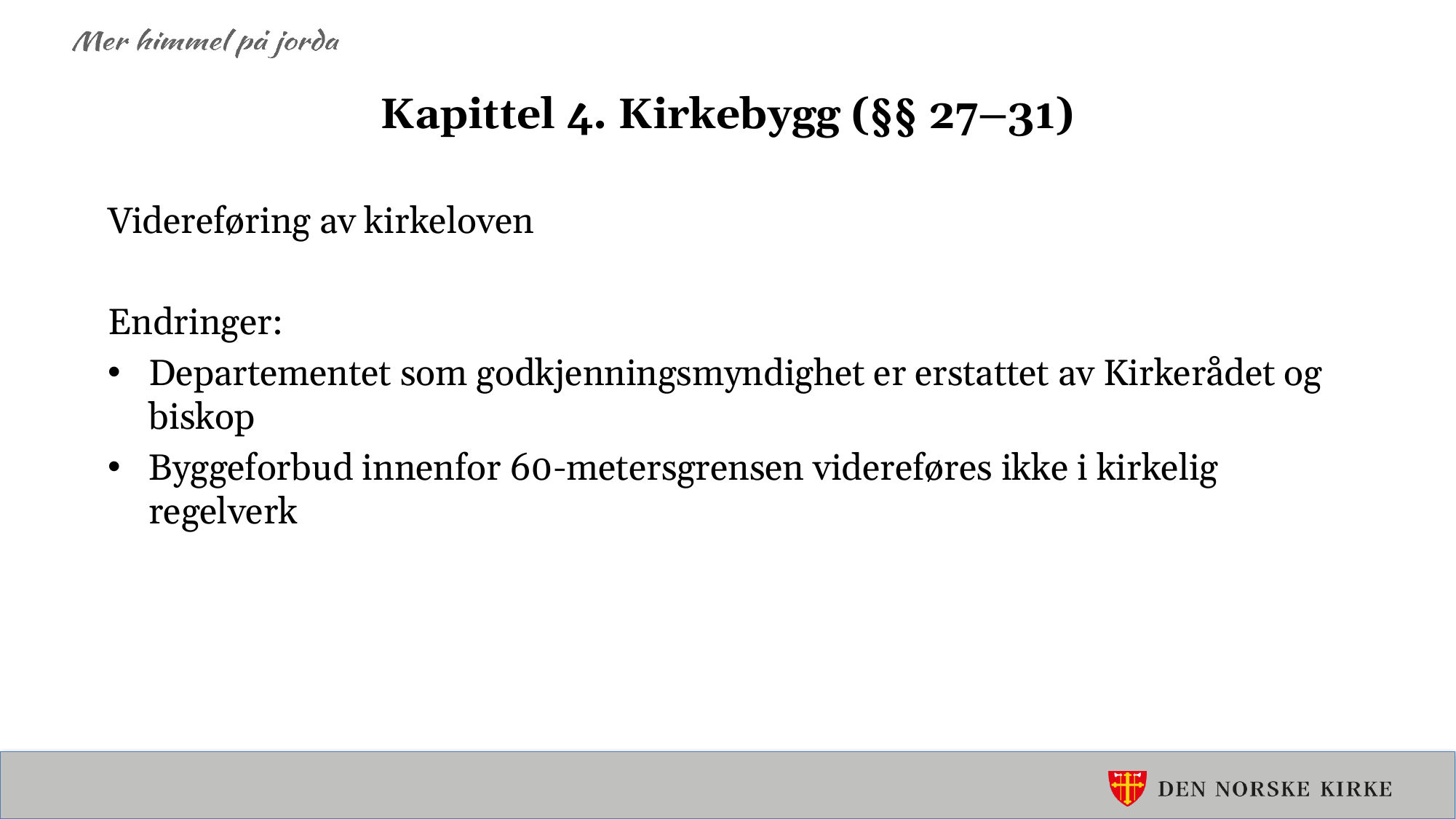

# Kapittel 4. Kirkebygg (§§ 27–31)
Videreføring av kirkeloven

Endringer:
Departementet som godkjenningsmyndighet er erstattet av Kirkerådet og biskop
Byggeforbud innenfor 60-metersgrensen videreføres ikke i kirkelig regelverk